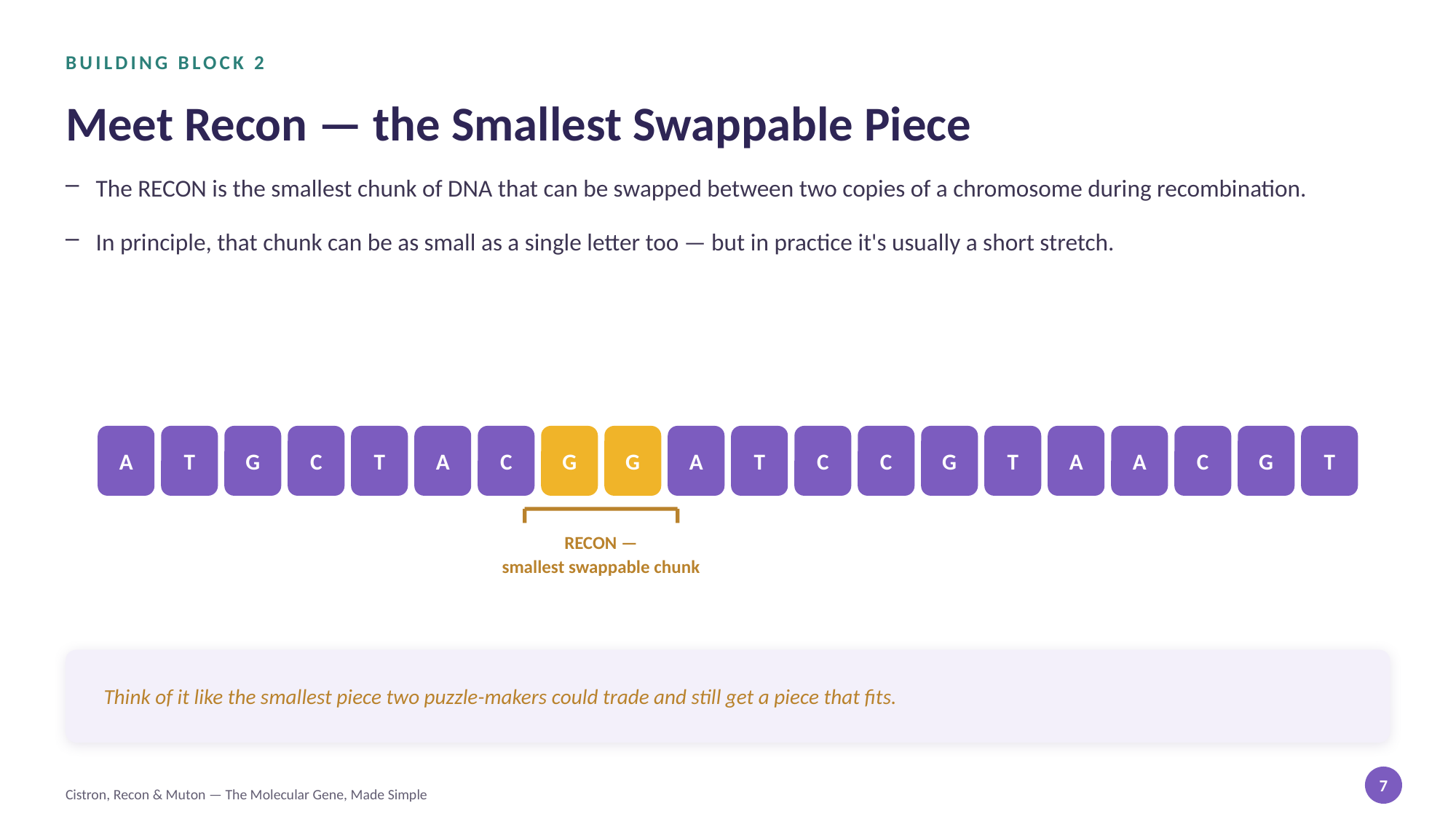

BUILDING BLOCK 2
Meet Recon — the Smallest Swappable Piece
The RECON is the smallest chunk of DNA that can be swapped between two copies of a chromosome during recombination.
In principle, that chunk can be as small as a single letter too — but in practice it's usually a short stretch.

A

T

G

C

T

A

C

G

G

A

T

C

C

G

T

A

A

C

G

T

RECON —
smallest swappable chunk

Think of it like the smallest piece two puzzle-makers could trade and still get a piece that fits.

7
Cistron, Recon & Muton — The Molecular Gene, Made Simple